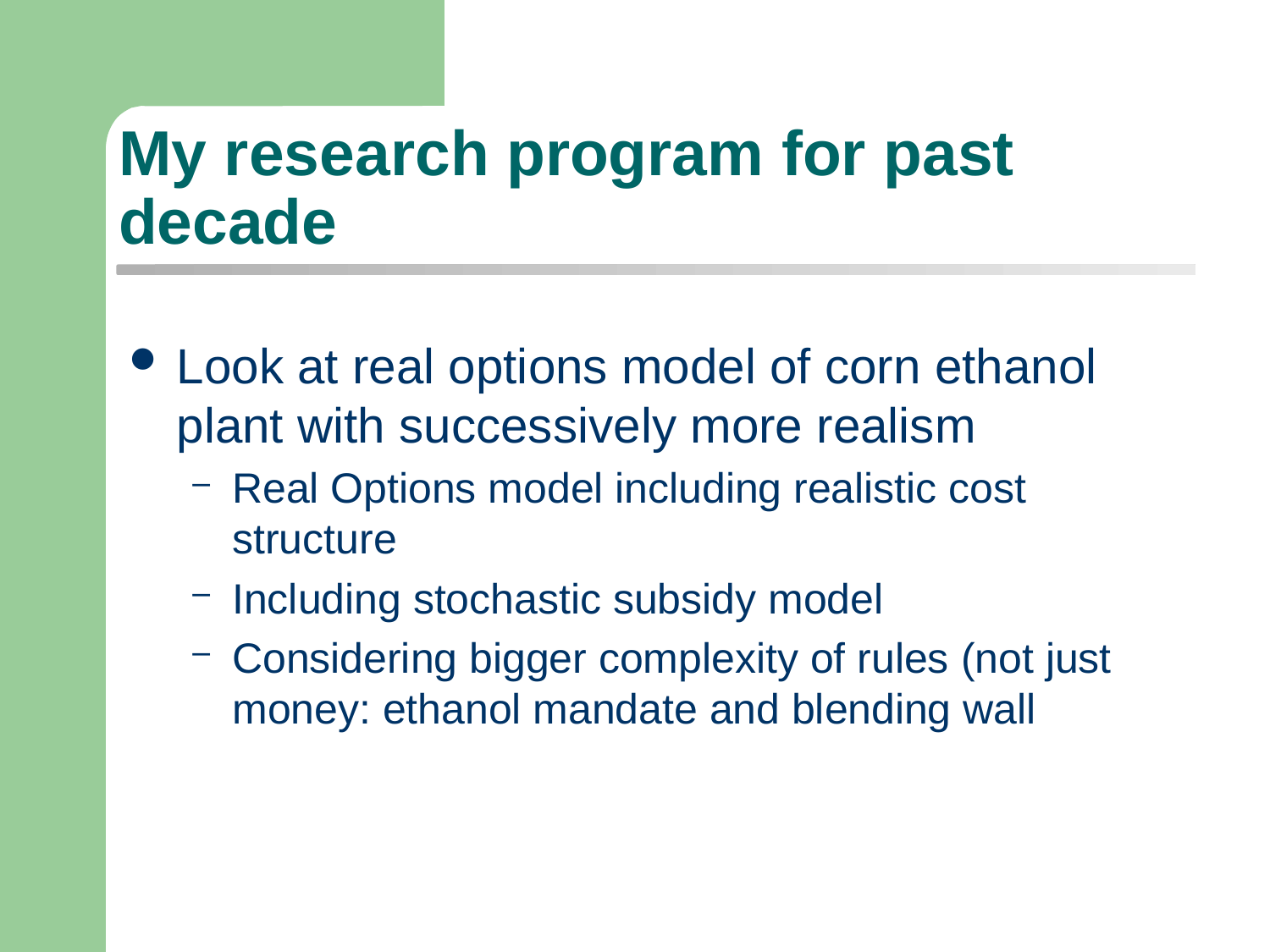

# My research program for past decade
Look at real options model of corn ethanol plant with successively more realism
Real Options model including realistic cost structure
Including stochastic subsidy model
Considering bigger complexity of rules (not just money: ethanol mandate and blending wall